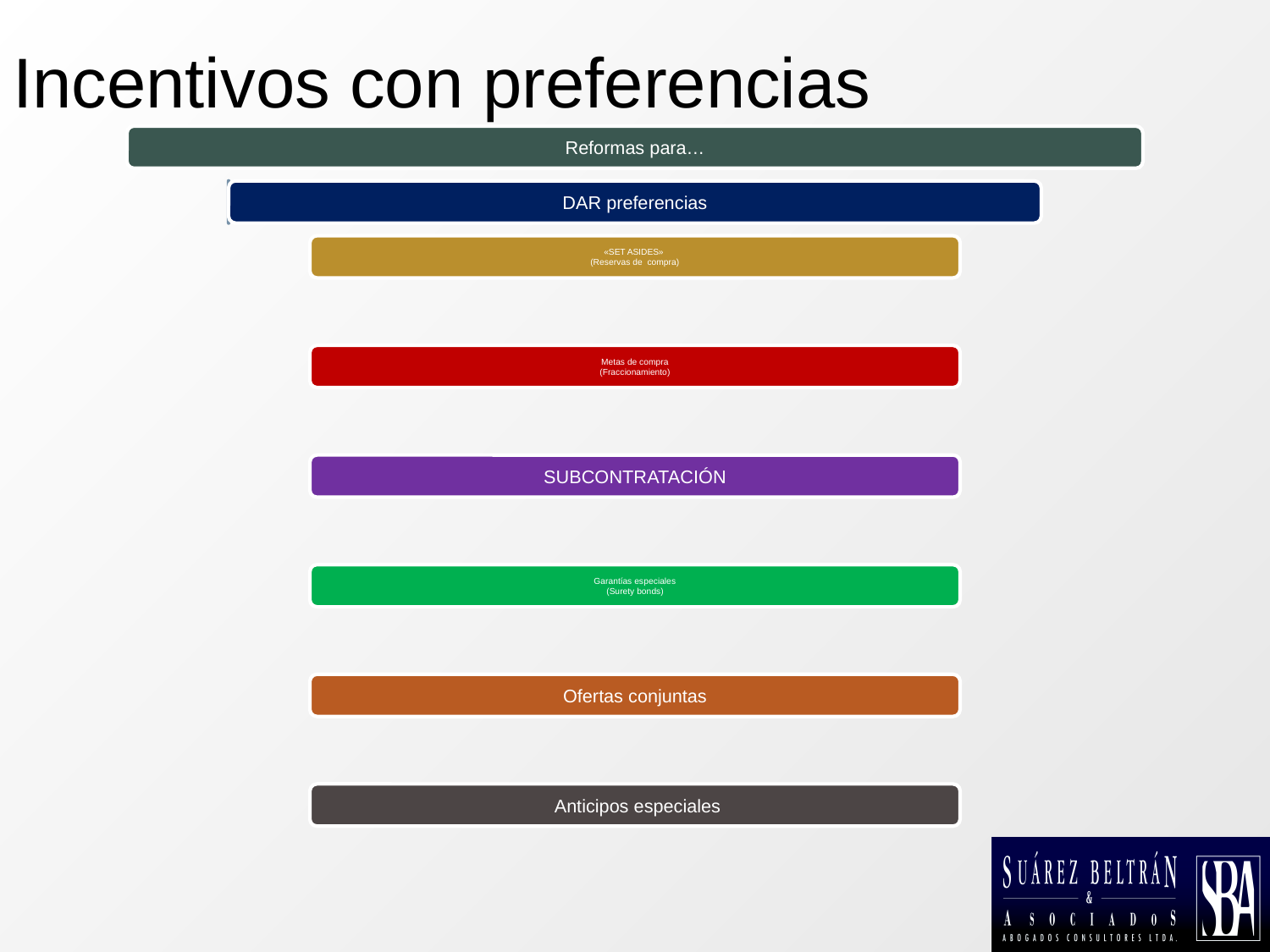

# Incentivos con preferencias
Reformas para…
DAR preferencias
«SET ASIDES»
(Reservas de  compra)
Metas de compra
(Fraccionamiento)
SUBCONTRATACIÓN
Garantías especiales
(Surety bonds)
Ofertas conjuntas
 Anticipos especiales